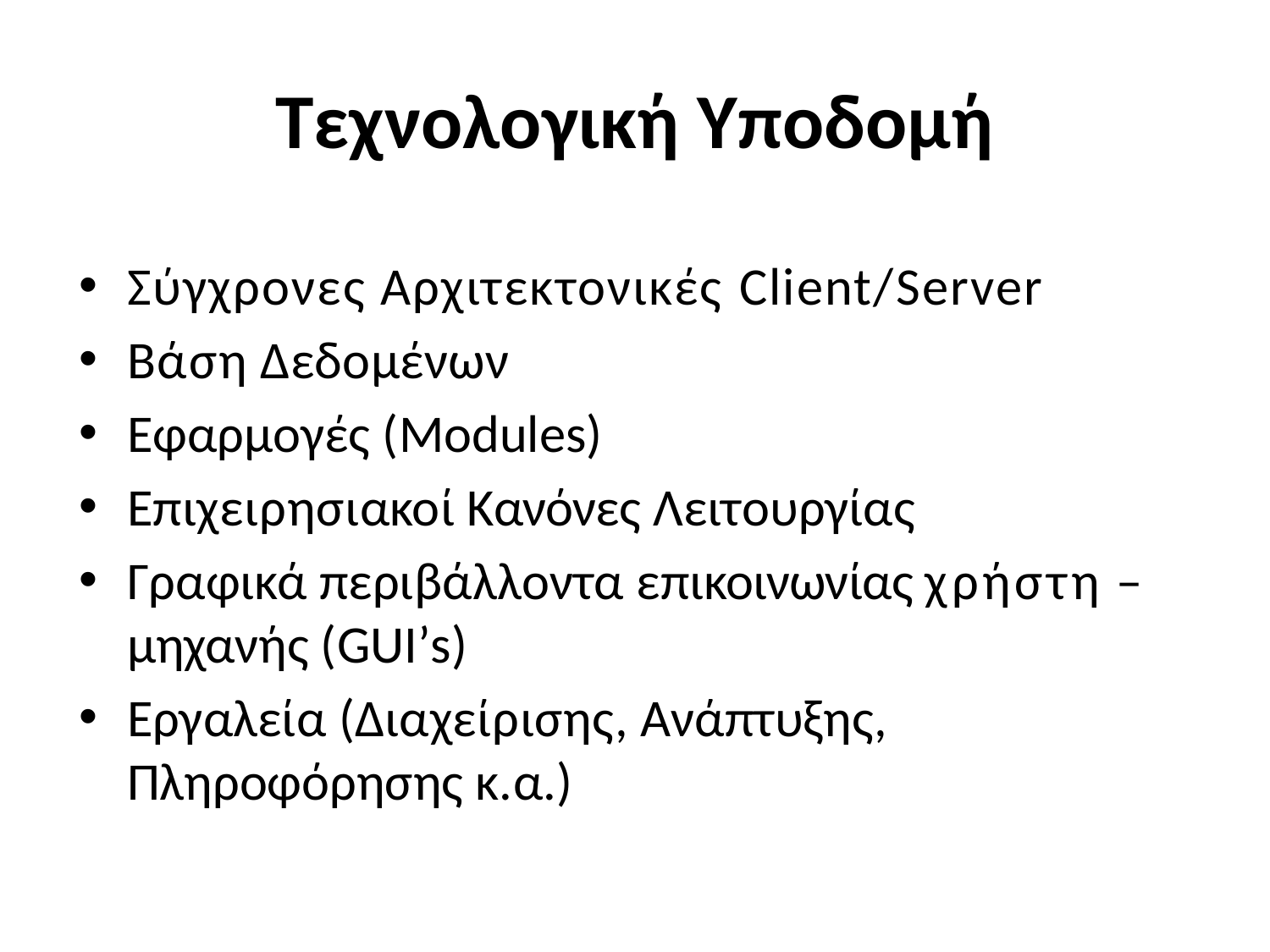

# Τεχνολογική Υποδομή
Σύγχρονες Αρχιτεκτονικές Client/Server
Βάση Δεδομένων
Εφαρμογές (Modules)
Επιχειρησιακοί Κανόνες Λειτουργίας
Γραφικά περιβάλλοντα επικοινωνίας χρήστη – μηχανής (GUI’s)
Εργαλεία (Διαχείρισης, Ανάπτυξης, Πληροφόρησης κ.α.)